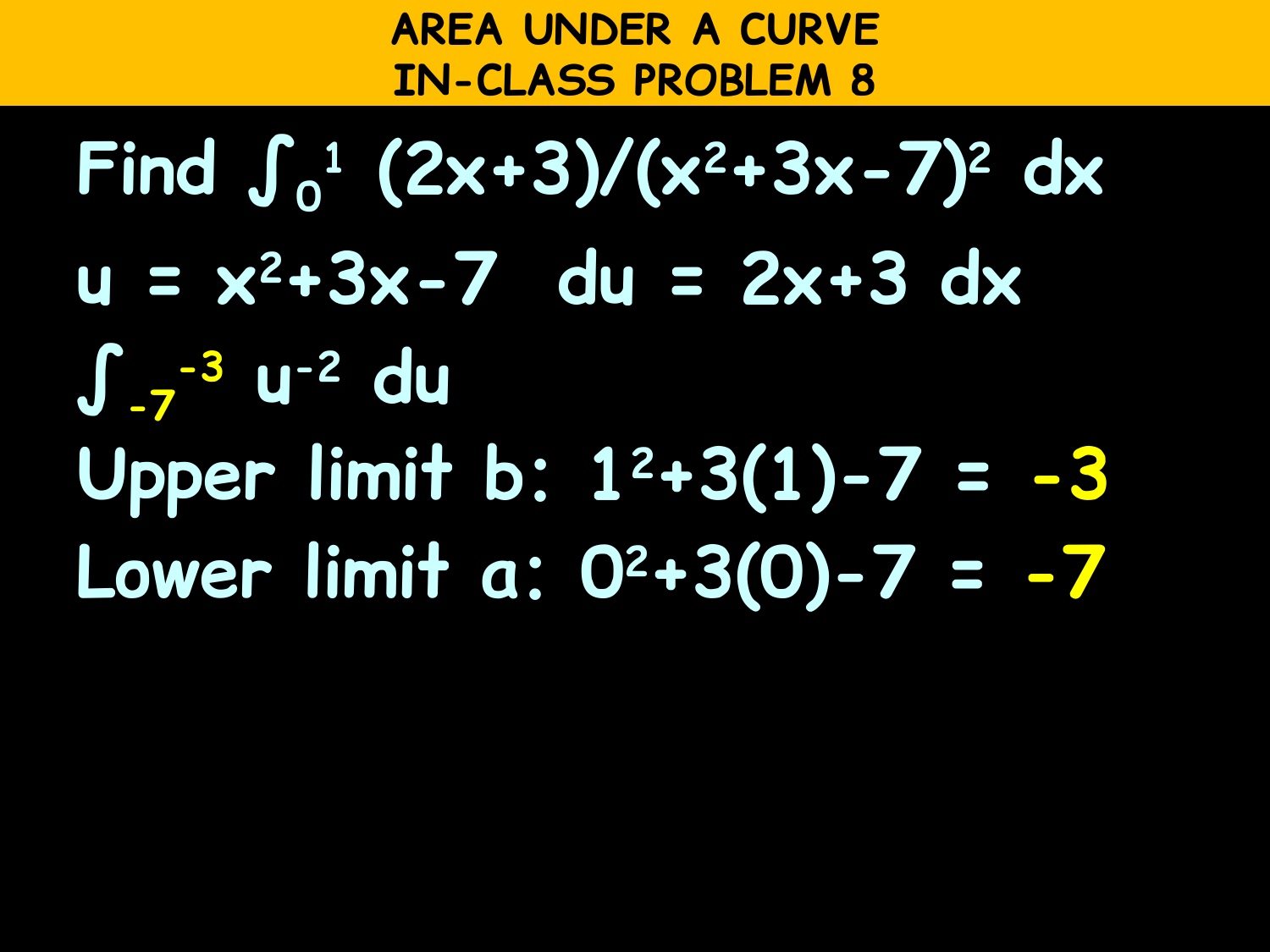

AREA UNDER A CURVE
IN-CLASS PROBLEM 8
Find ∫01 (2x+3)/(x2+3x-7)2 dx
u = x2+3x-7  du = 2x+3 dx
∫-7-3 u-2 du
Upper limit b: 12+3(1)-7 = -3
Lower limit a: 02+3(0)-7 = -7